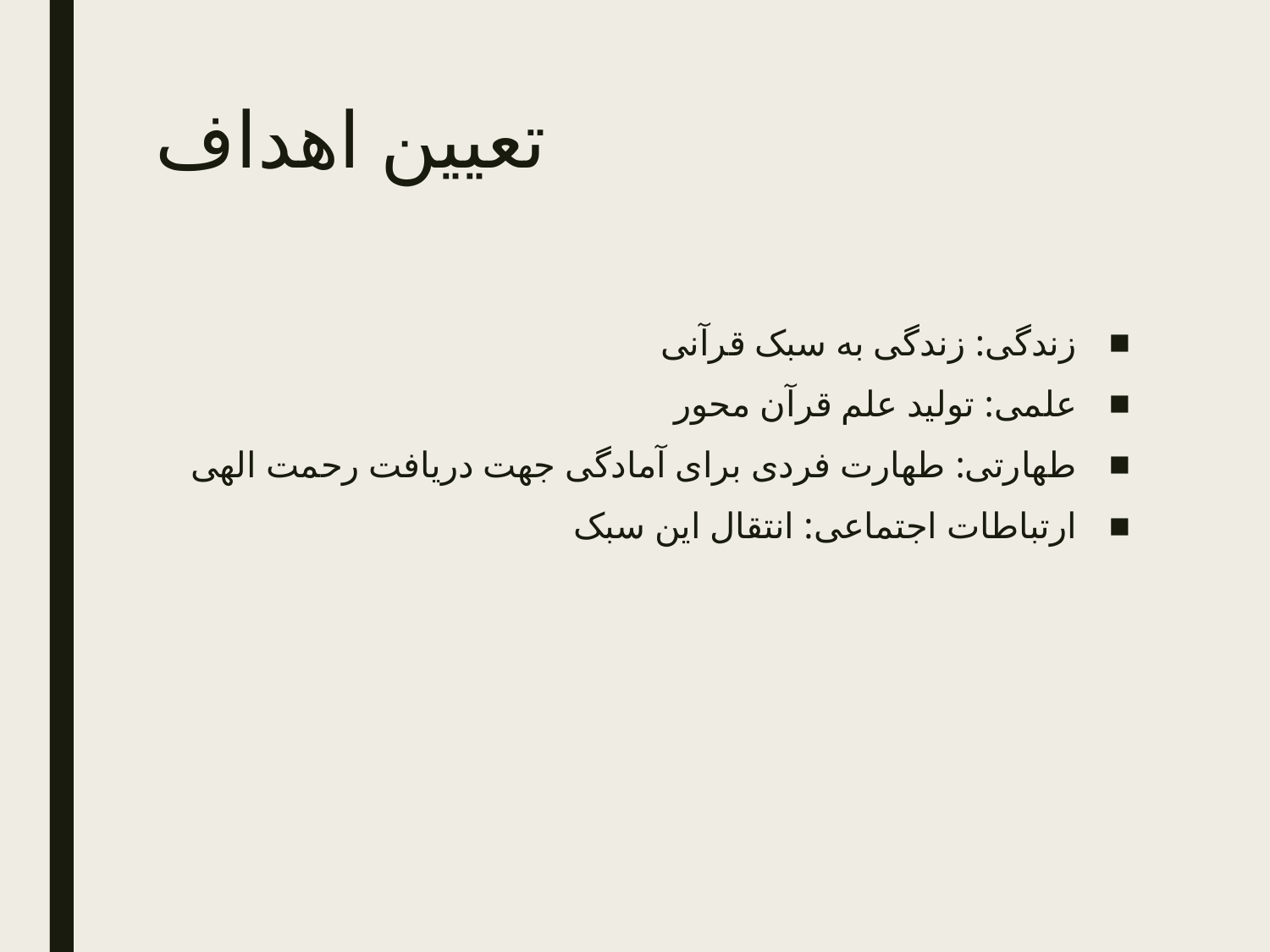

# تعیین اهداف
زندگی: زندگی به سبک قرآنی
علمی: تولید علم قرآن محور
طهارتی: طهارت فردی برای آمادگی جهت دریافت رحمت الهی
ارتباطات اجتماعی: انتقال این سبک